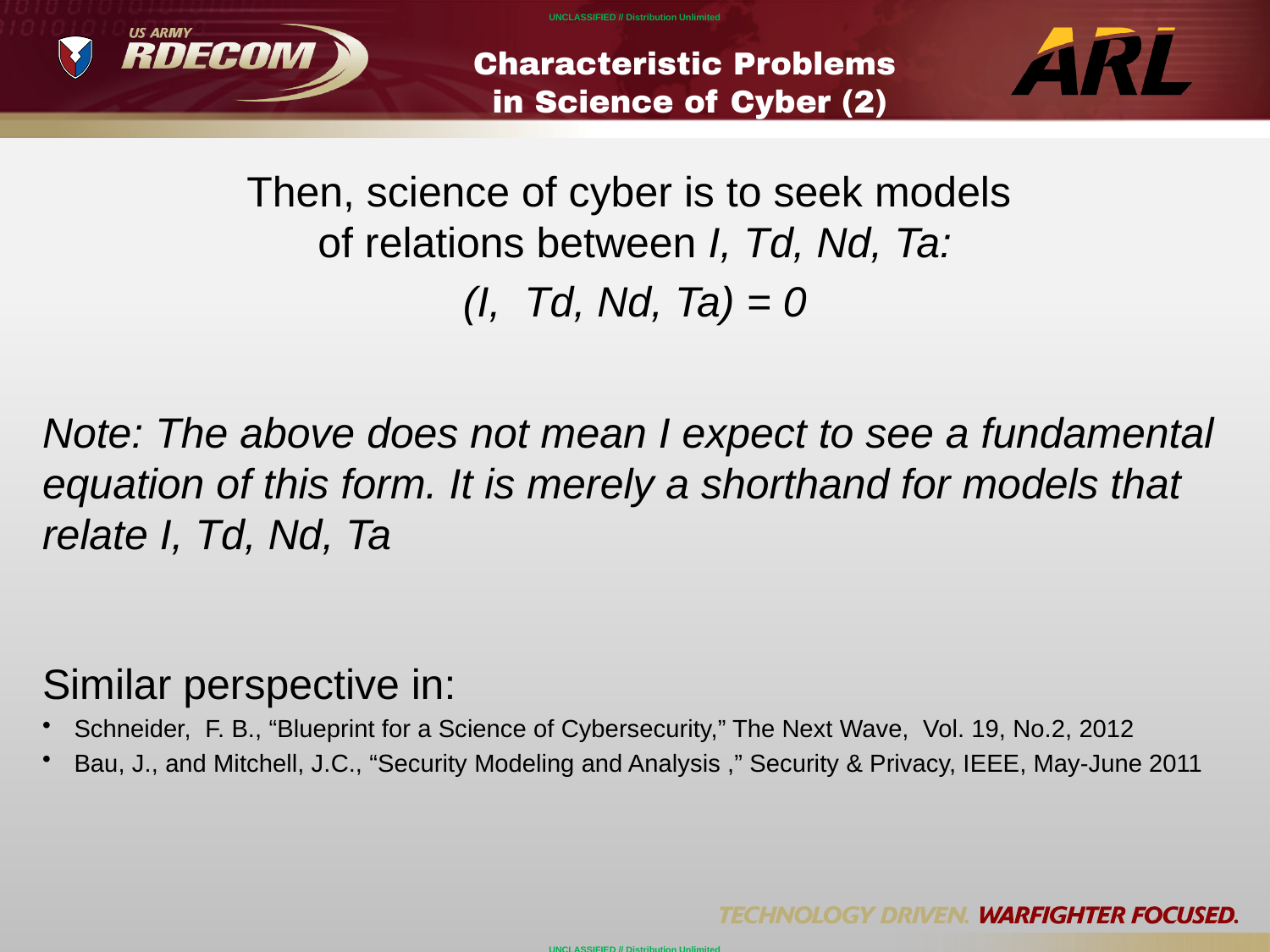

# Characteristic Problems in Science of Cyber (2)
Then, science of cyber is to seek models
of relations between I, Td, Nd, Ta:
(I,  Td, Nd, Ta) = 0

Note: The above does not mean I expect to see a fundamental equation of this form. It is merely a shorthand for models that relate I, Td, Nd, Ta

Similar perspective in:
Schneider,  F. B., “Blueprint for a Science of Cybersecurity,” The Next Wave,  Vol. 19, No.2, 2012
Bau, J., and Mitchell, J.C., “Security Modeling and Analysis ,” Security & Privacy, IEEE, May-June 2011